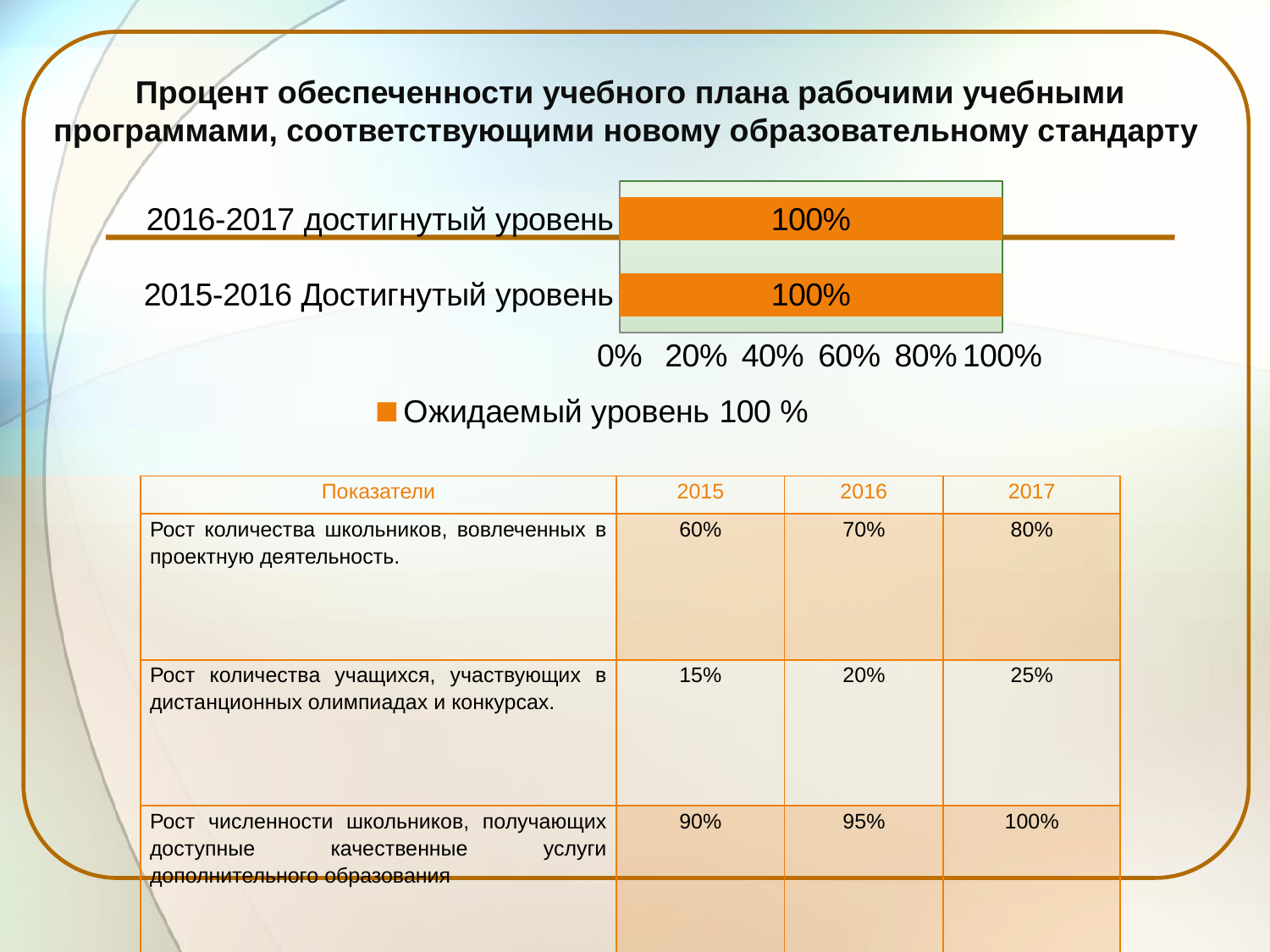

Процент обеспеченности учебного плана рабочими учебными программами, соответствующими новому образовательному стандарту

### Chart

| Category | Ожидаемый уровень 100 % |
|---|---|
| 2015-2016 Достигнутый уровень | 1.0 |
| 2016-2017 достигнутый уровень | 1.0 |
| Показатели | 2015 | 2016 | 2017 |
| --- | --- | --- | --- |
| Рост количества школьников, вовлеченных в проектную деятельность. | 60% | 70% | 80% |
| Рост количества учащихся, участвующих в дистанционных олимпиадах и конкурсах. | 15% | 20% | 25% |
| Рост численности школьников, получающих доступные качественные услуги дополнительного образования | 90% | 95% | 100% |